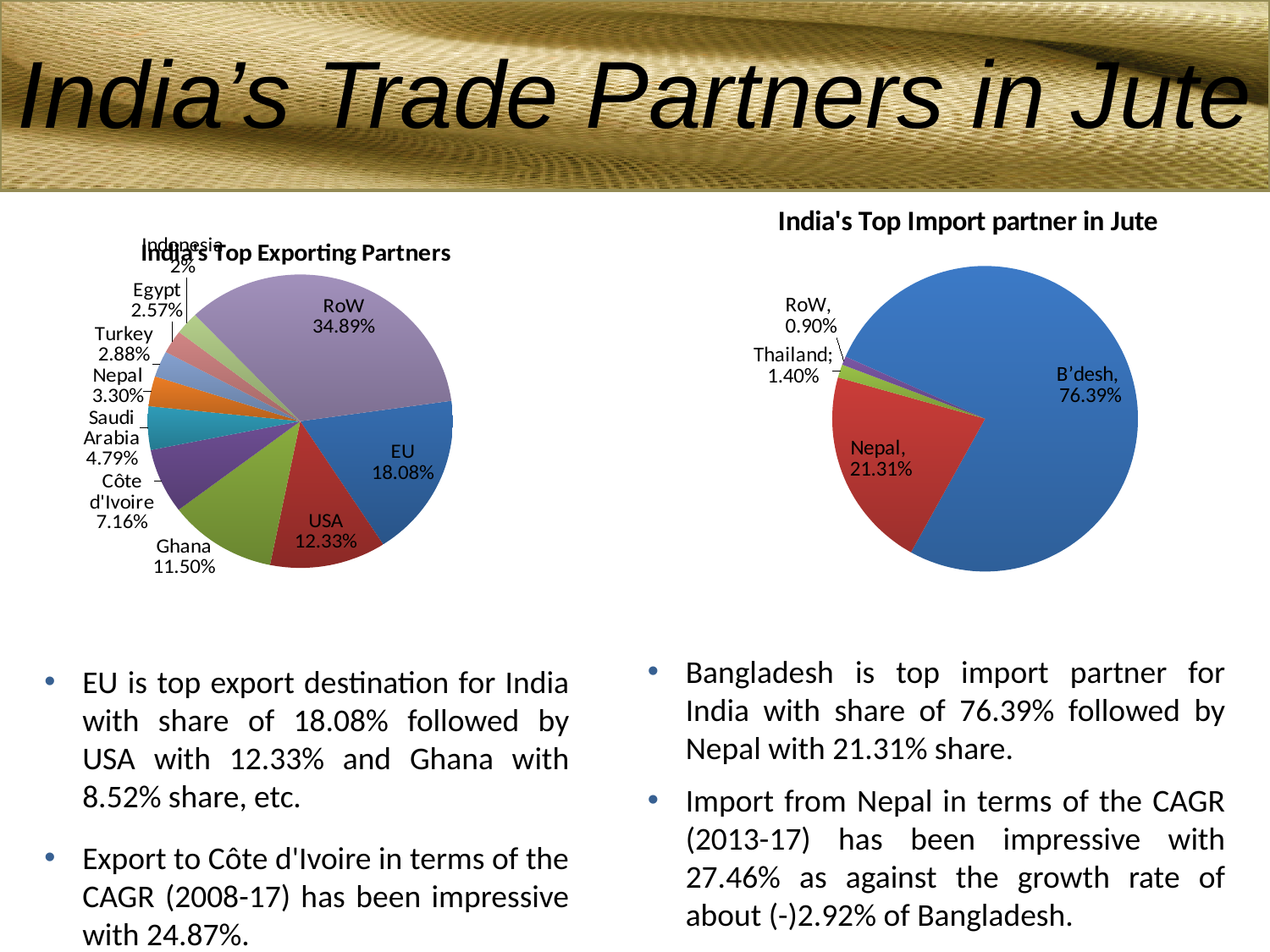

India’s Trade Partners in Jute

### Chart: India's Top Import partner in Jute

| Category |  |
|---|---|
| Bangladesh | 0.763936695042146 |
| Nepal | 0.21307857044853887 |
| Thailand | 0.013982926989316021 |
| RoW | 0.009000000000000003 |

### Chart: India's Top Exporting Partners

| Category |  |
|---|---|
| EU | 0.18080000000000004 |
| USA | 0.1232831714878187 |
| Ghana | 0.115001334455645 |
| Côte d'Ivoire | 0.07165000307951301 |
| Saudi Arabia | 0.04790079862037822 |
| Nepal | 0.03301648565973429 |
| Turkey | 0.0288242419265434 |
| Egypt | 0.025691350674414457 |
| Indonesia | 0.02498100966967101 |
| RoW | 0.3489000000000003 |
Bangladesh is top import partner for India with share of 76.39% followed by Nepal with 21.31% share.

Import from Nepal in terms of the CAGR (2013-17) has been impressive with 27.46% as against the growth rate of about (-)2.92% of Bangladesh.
EU is top export destination for India with share of 18.08% followed by USA with 12.33% and Ghana with 8.52% share, etc.

Export to Côte d'Ivoire in terms of the CAGR (2008-17) has been impressive with 24.87%.